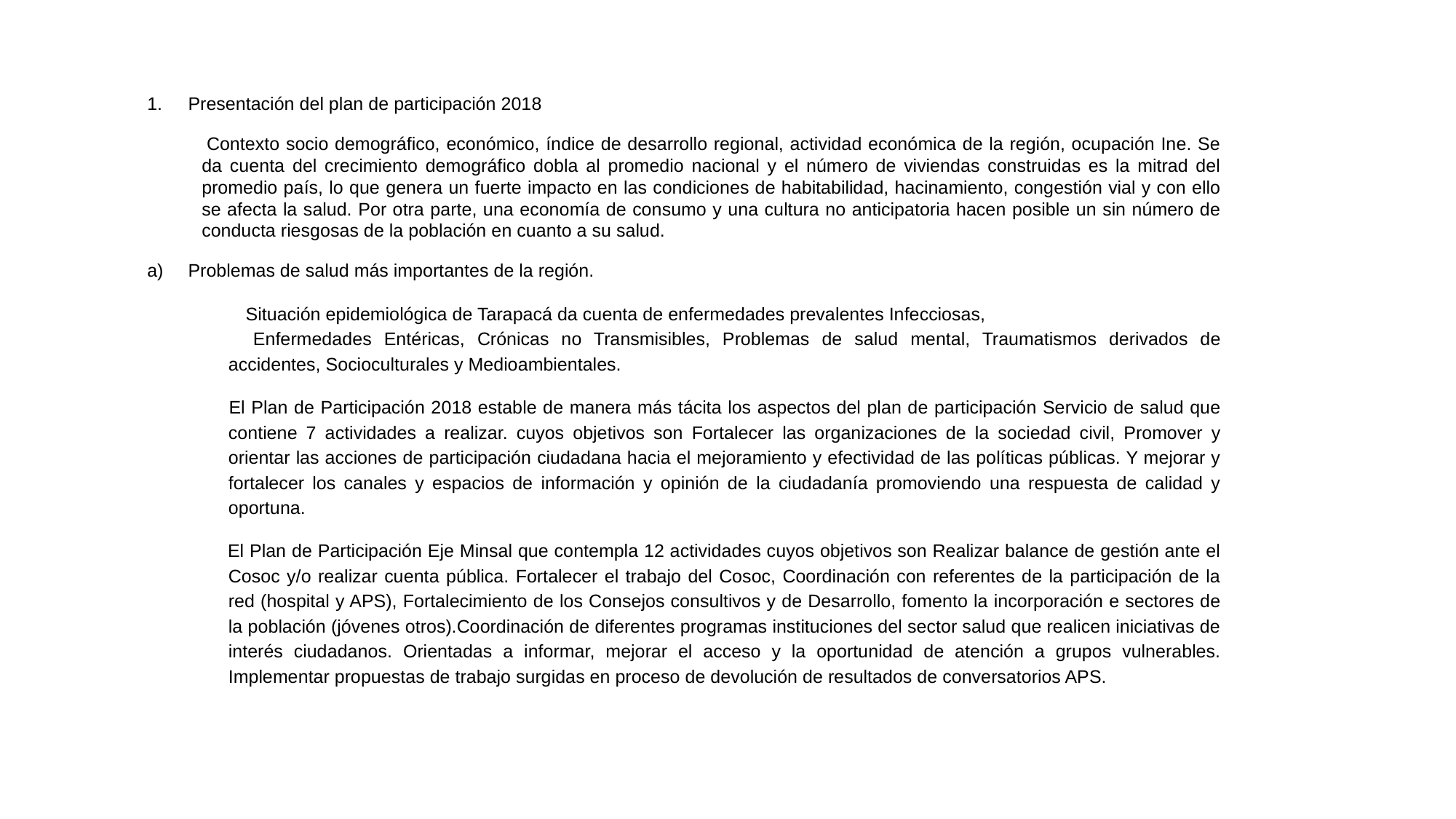

Presentación del plan de participación 2018
 Contexto socio demográfico, económico, índice de desarrollo regional, actividad económica de la región, ocupación Ine. Se da cuenta del crecimiento demográfico dobla al promedio nacional y el número de viviendas construidas es la mitrad del promedio país, lo que genera un fuerte impacto en las condiciones de habitabilidad, hacinamiento, congestión vial y con ello se afecta la salud. Por otra parte, una economía de consumo y una cultura no anticipatoria hacen posible un sin número de conducta riesgosas de la población en cuanto a su salud.
Problemas de salud más importantes de la región.
                  Situación epidemiológica de Tarapacá da cuenta de enfermedades prevalentes Infecciosas,                                                 Enfermedades Entéricas, Crónicas no Transmisibles, Problemas de salud mental, Traumatismos derivados de accidentes, Socioculturales y Medioambientales.
            El Plan de Participación 2018 estable de manera más tácita los aspectos del plan de participación Servicio de salud que contiene 7 actividades a realizar. cuyos objetivos son Fortalecer las organizaciones de la sociedad civil, Promover y orientar las acciones de participación ciudadana hacia el mejoramiento y efectividad de las políticas públicas. Y mejorar y fortalecer los canales y espacios de información y opinión de la ciudadanía promoviendo una respuesta de calidad y oportuna.
             El Plan de Participación Eje Minsal que contempla 12 actividades cuyos objetivos son Realizar balance de gestión ante el Cosoc y/o realizar cuenta pública. Fortalecer el trabajo del Cosoc, Coordinación con referentes de la participación de la red (hospital y APS), Fortalecimiento de los Consejos consultivos y de Desarrollo, fomento la incorporación e sectores de la población (jóvenes otros).Coordinación de diferentes programas instituciones del sector salud que realicen iniciativas de interés ciudadanos. Orientadas a informar, mejorar el acceso y la oportunidad de atención a grupos vulnerables. Implementar propuestas de trabajo surgidas en proceso de devolución de resultados de conversatorios APS.